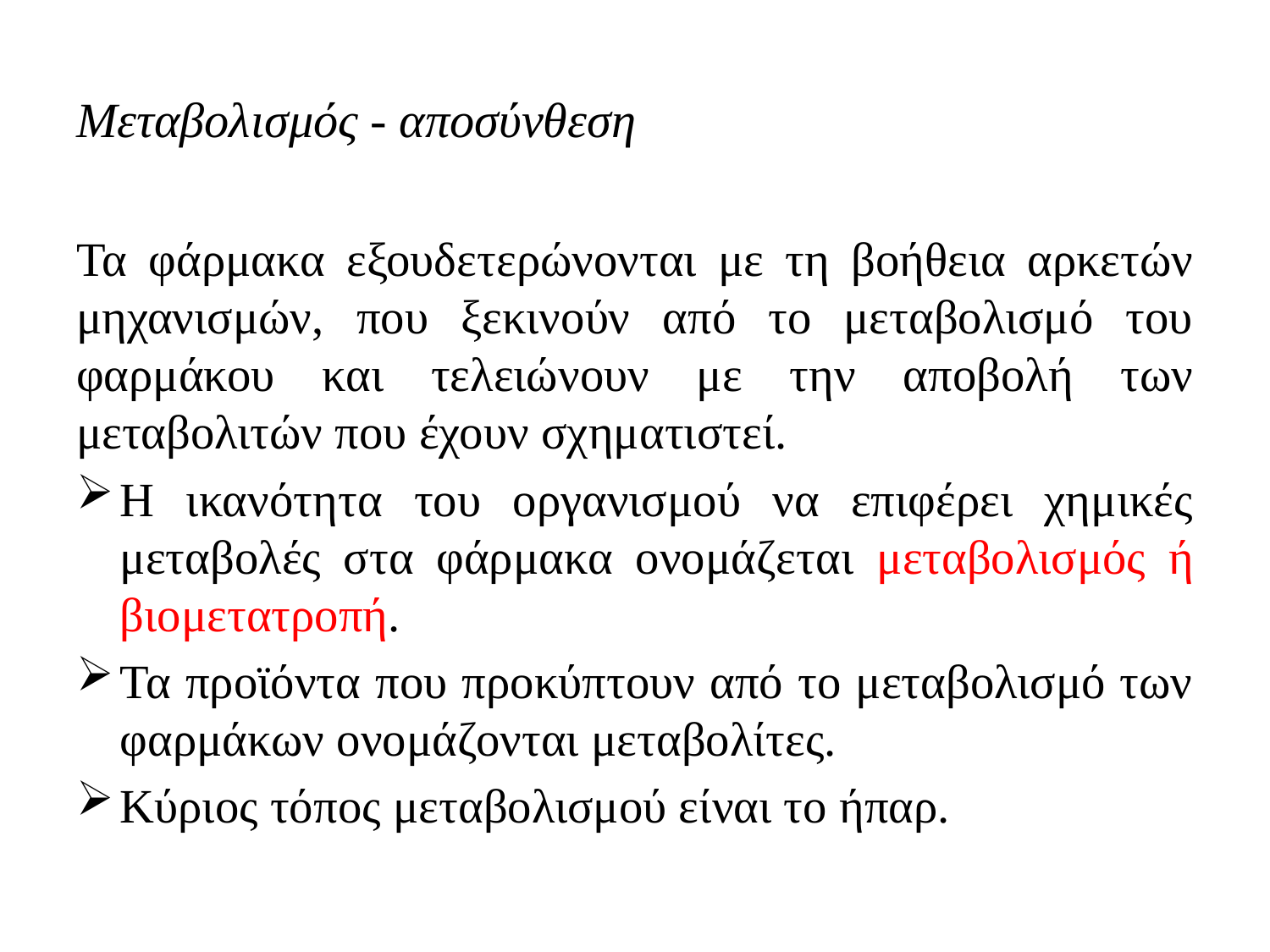

# Μεταβολισμός - αποσύνθεση
Τα φάρμακα εξουδετερώνονται με τη βοήθεια αρκετών μηχανισμών, που ξεκινούν από το μεταβολισμό του φαρμάκου και τελειώνουν με την αποβολή των μεταβολιτών που έχουν σχηματιστεί.
Η ικανότητα του οργανισμού να επιφέρει χημικές μεταβολές στα φάρμακα ονομάζεται μεταβολισμός ή βιομετατροπή.
Τα προϊόντα που προκύπτουν από το μεταβολισμό των φαρμάκων ονομάζονται μεταβολίτες.
Κύριος τόπος μεταβολισμού είναι το ήπαρ.